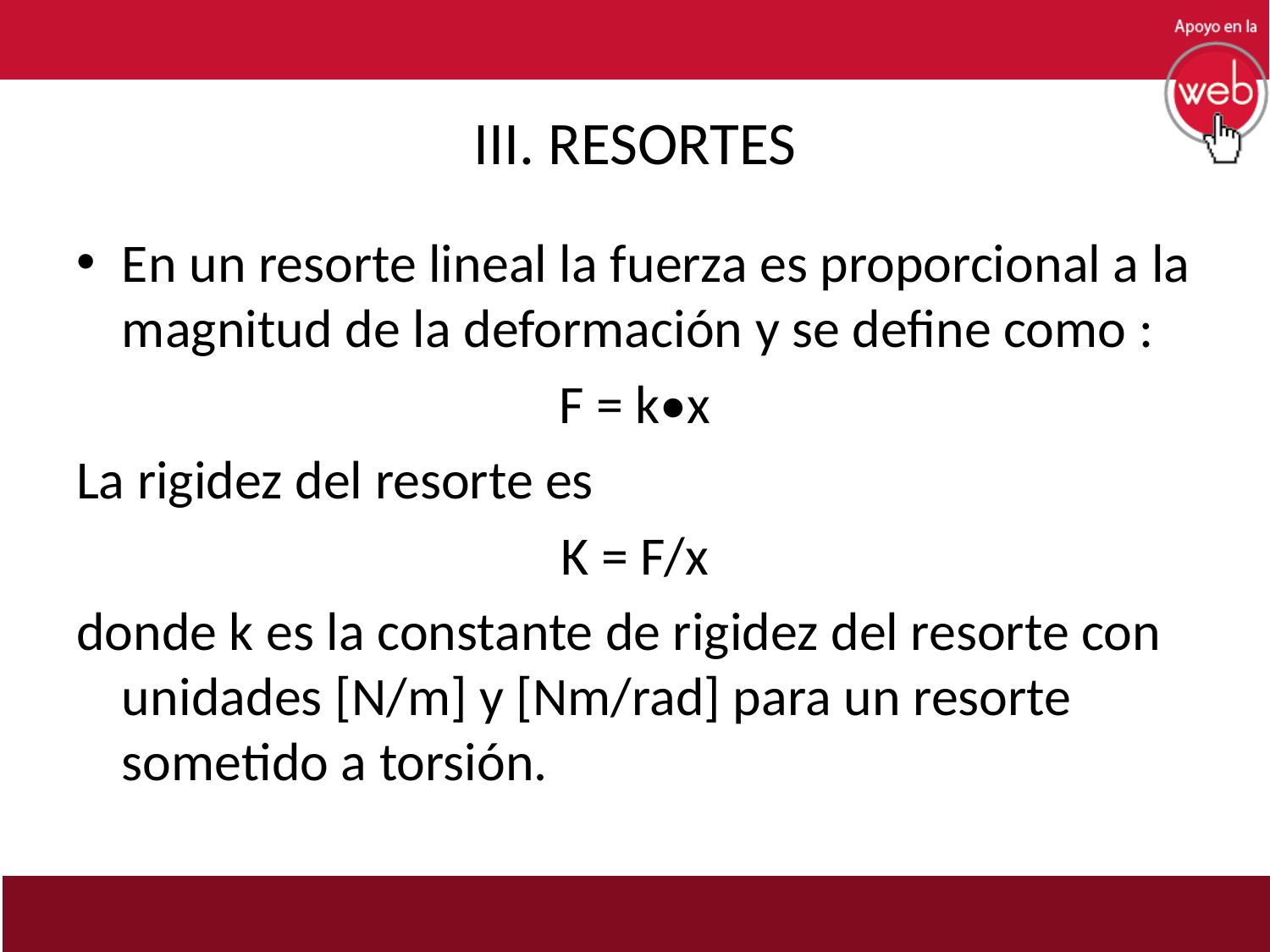

# III. RESORTES
En un resorte lineal la fuerza es proporcional a la magnitud de la deformación y se define como :
F = k•x
La rigidez del resorte es
K = F/x
donde k es la constante de rigidez del resorte con unidades [N/m] y [Nm/rad] para un resorte sometido a torsión.